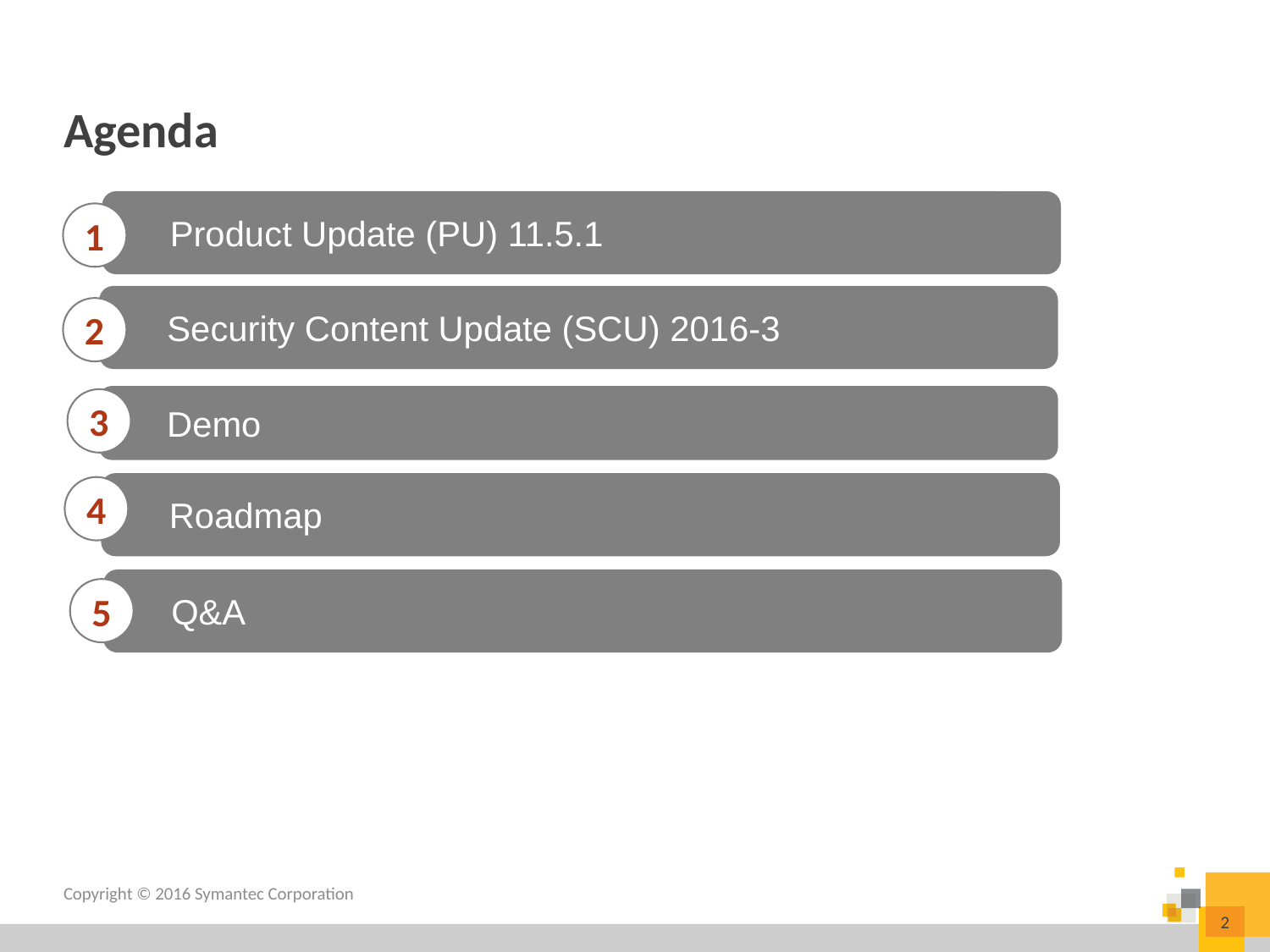

# Agenda
Product Update (PU) 11.5.1
1
Security Content Update (SCU) 2016-3
2
Demo
3
Roadmap
4
Q&A
5
Copyright © 2016 Symantec Corporation
2